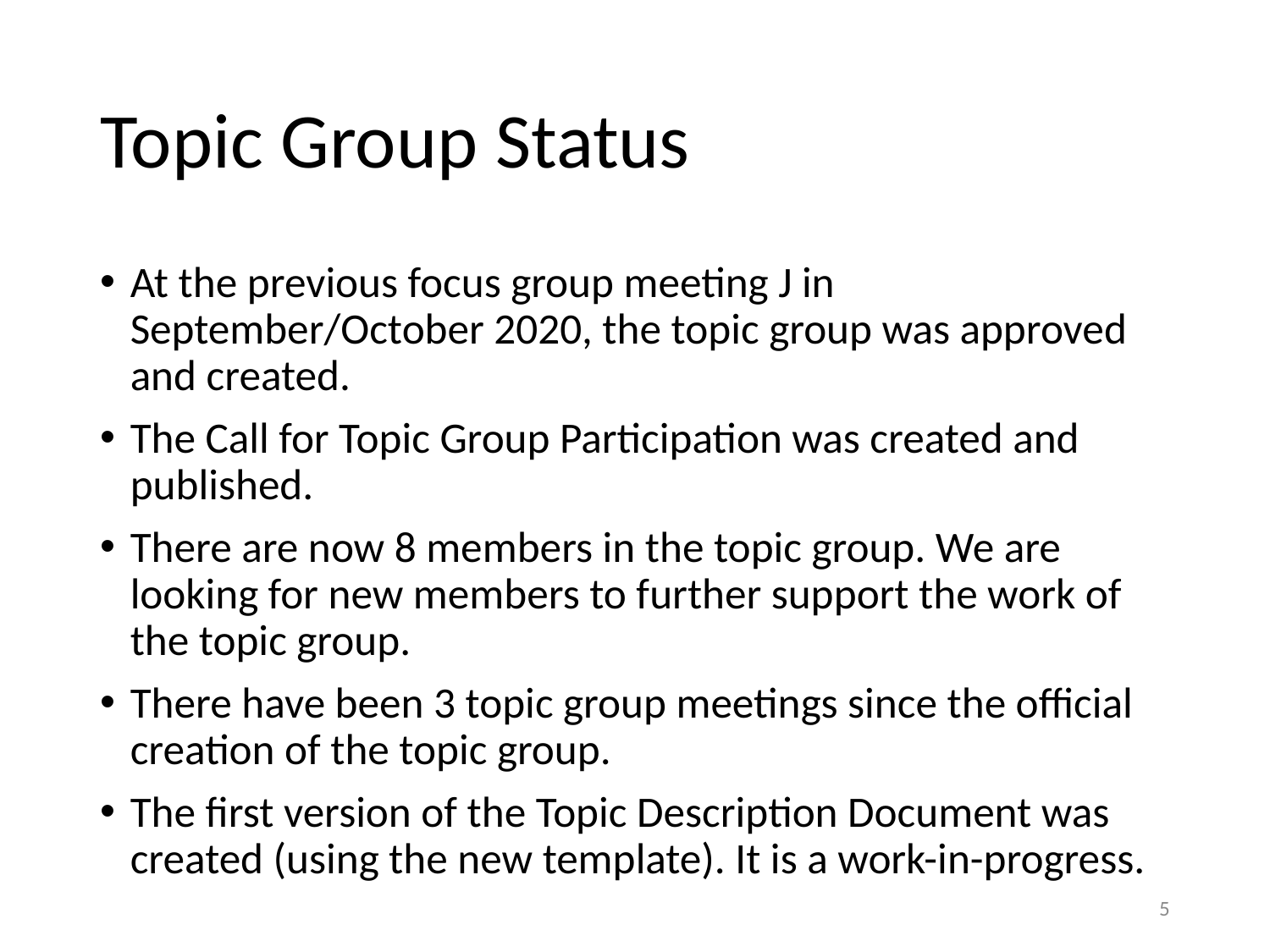

# Topic Group Status
At the previous focus group meeting J in September/October 2020, the topic group was approved and created.
The Call for Topic Group Participation was created and published.
There are now 8 members in the topic group. We are looking for new members to further support the work of the topic group.
There have been 3 topic group meetings since the official creation of the topic group.
The first version of the Topic Description Document was created (using the new template). It is a work-in-progress.
5